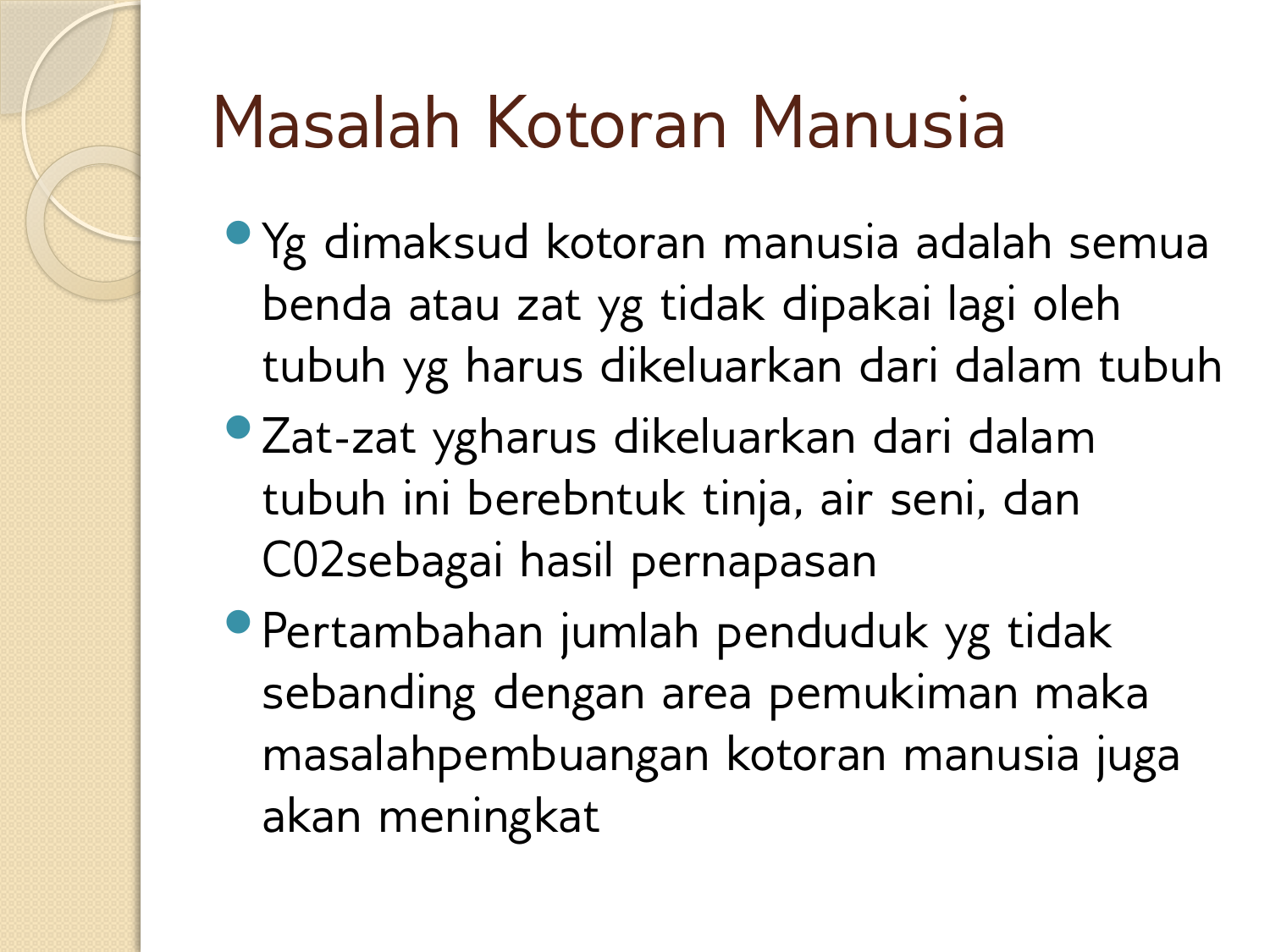

# Masalah Kotoran Manusia
Yg dimaksud kotoran manusia adalah semua benda atau zat yg tidak dipakai lagi oleh tubuh yg harus dikeluarkan dari dalam tubuh
Zat-zat ygharus dikeluarkan dari dalam tubuh ini berebntuk tinja, air seni, dan C02sebagai hasil pernapasan
Pertambahan jumlah penduduk yg tidak sebanding dengan area pemukiman maka masalahpembuangan kotoran manusia juga akan meningkat